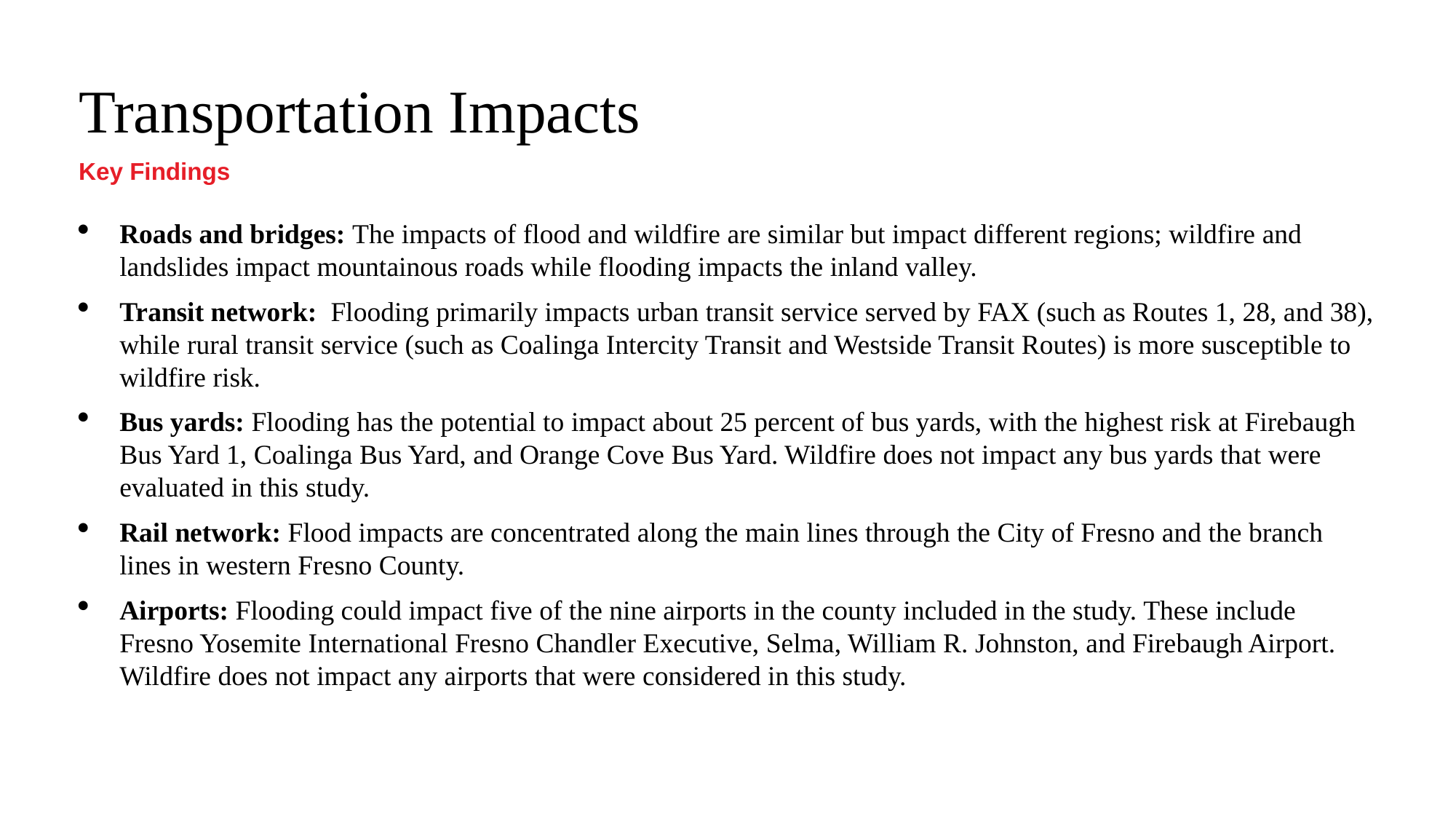

# Transportation Impacts
Key Findings
Roads and bridges: The impacts of flood and wildfire are similar but impact different regions; wildfire and landslides impact mountainous roads while flooding impacts the inland valley.
Transit network:  Flooding primarily impacts urban transit service served by FAX (such as Routes 1, 28, and 38), while rural transit service (such as Coalinga Intercity Transit and Westside Transit Routes) is more susceptible to wildfire risk.
Bus yards: Flooding has the potential to impact about 25 percent of bus yards, with the highest risk at Firebaugh Bus Yard 1, Coalinga Bus Yard, and Orange Cove Bus Yard. Wildfire does not impact any bus yards that were evaluated in this study.
Rail network: Flood impacts are concentrated along the main lines through the City of Fresno and the branch lines in western Fresno County.
Airports: Flooding could impact five of the nine airports in the county included in the study. These include Fresno Yosemite International Fresno Chandler Executive, Selma, William R. Johnston, and Firebaugh Airport. Wildfire does not impact any airports that were considered in this study.